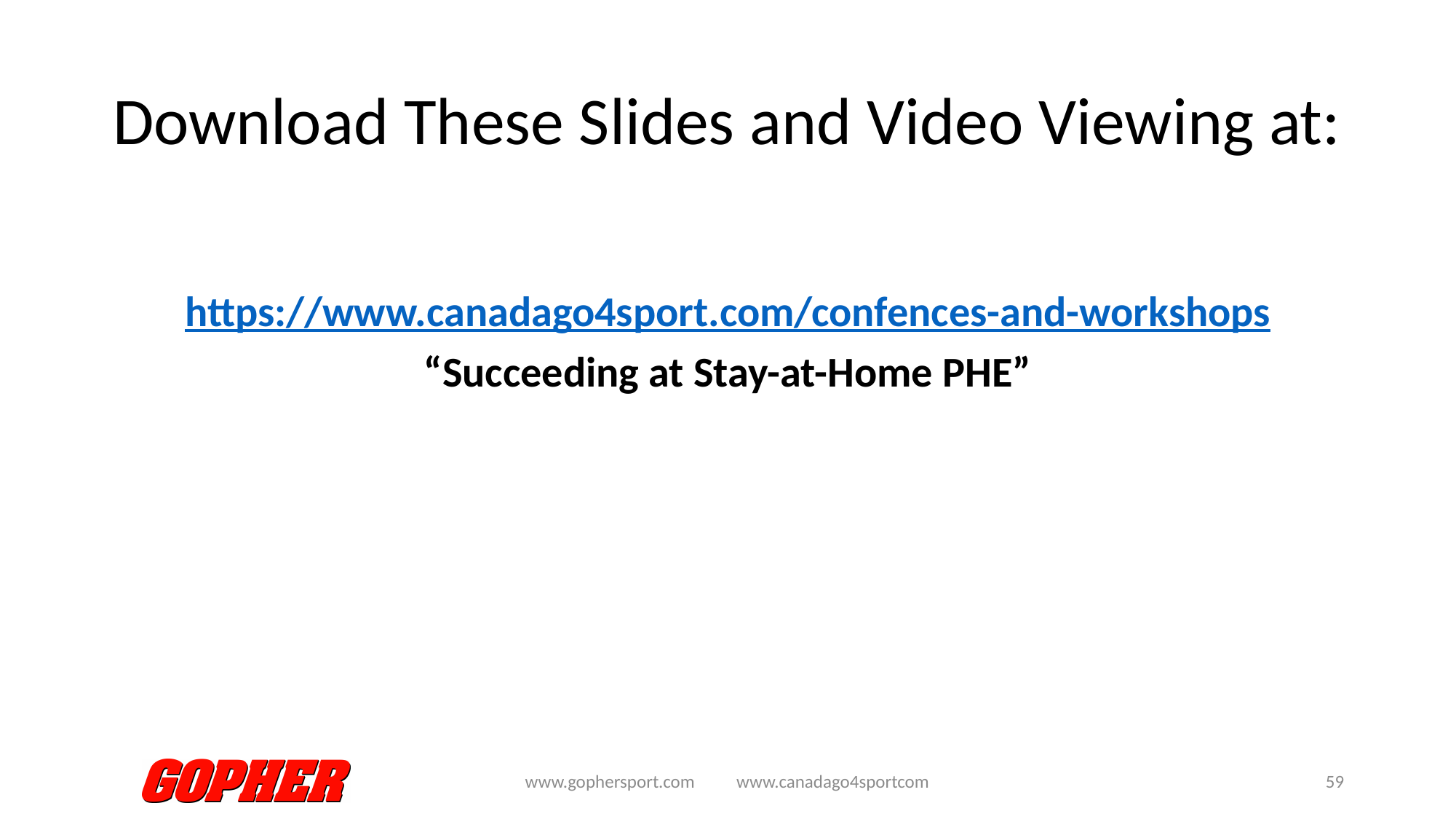

# Download These Slides and Video Viewing at:

https://www.canadago4sport.com/confences-and-workshops
“Succeeding at Stay-at-Home PHE”
www.gophersport.com          www.canadago4sportcom
59